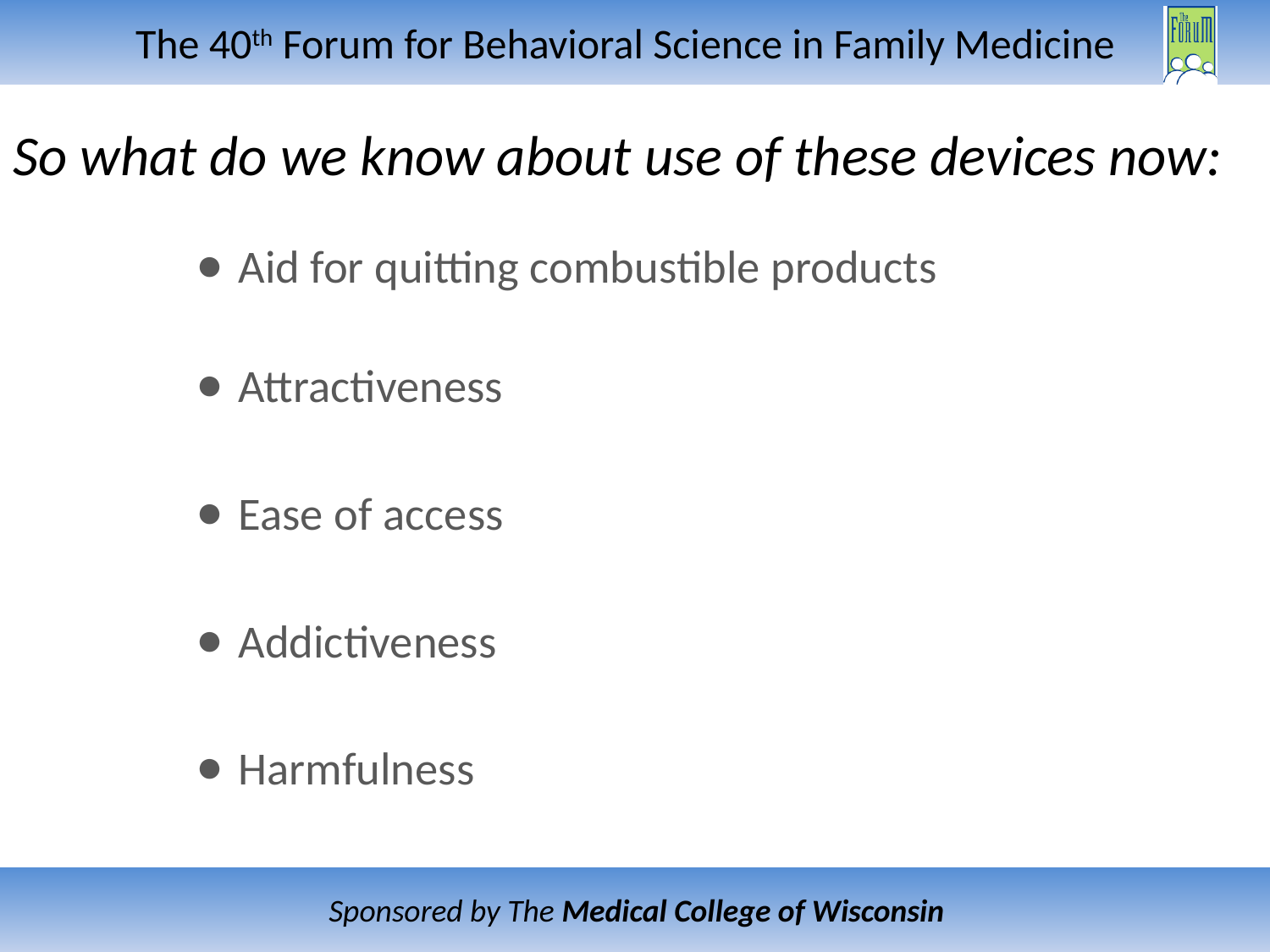

# So what do we know about use of these devices now:
Aid for quitting combustible products
Attractiveness
Ease of access
Addictiveness
Harmfulness